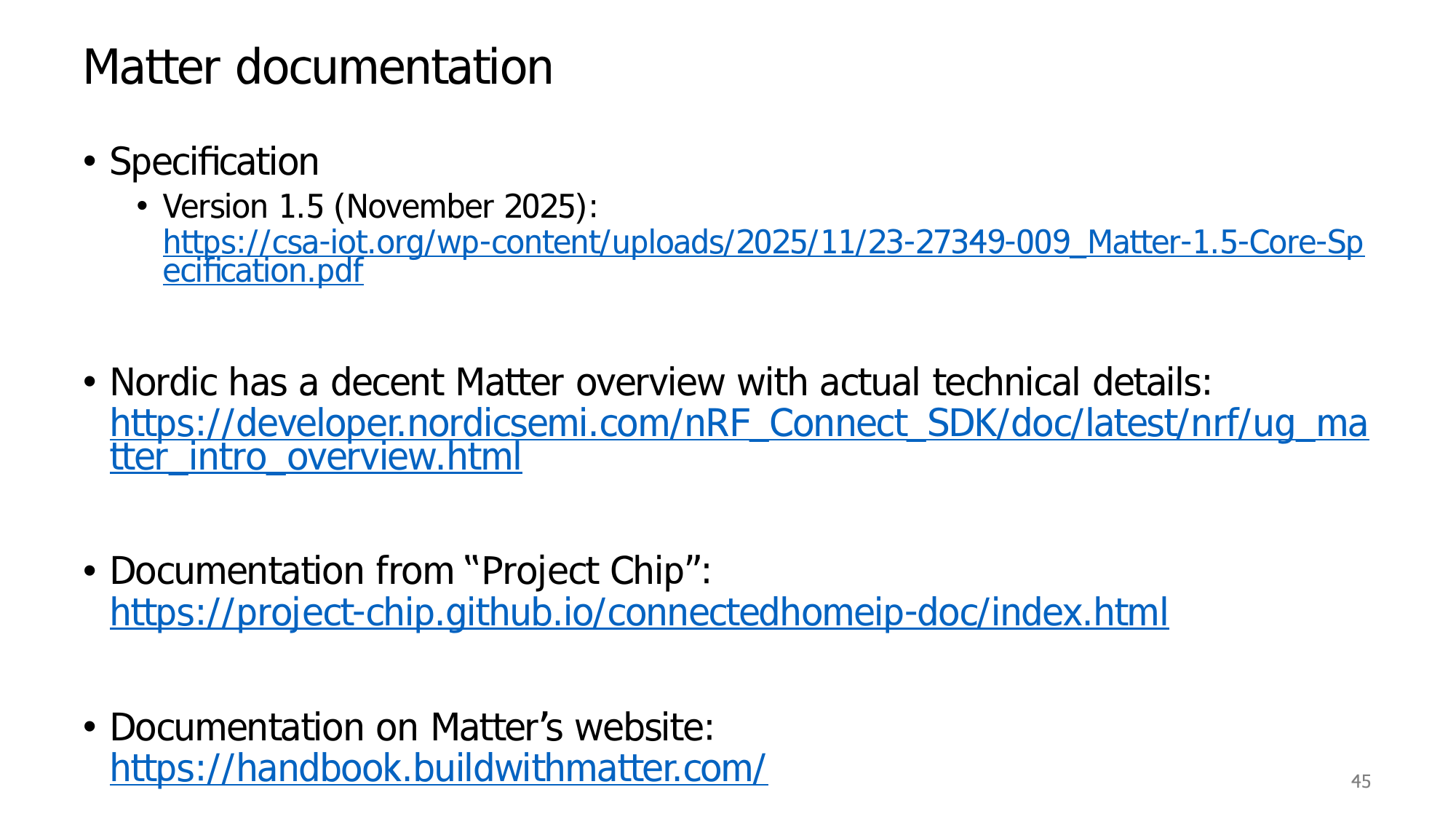

# Matter documentation
Specification
Version 1.5 (November 2025): https://csa-iot.org/wp-content/uploads/2025/11/23-27349-009_Matter-1.5-Core-Specification.pdf

Nordic has a decent Matter overview with actual technical details: https://developer.nordicsemi.com/nRF_Connect_SDK/doc/latest/nrf/ug_matter_intro_overview.html

Documentation from “Project Chip”: https://project-chip.github.io/connectedhomeip-doc/index.html

Documentation on Matter’s website: https://handbook.buildwithmatter.com/

45